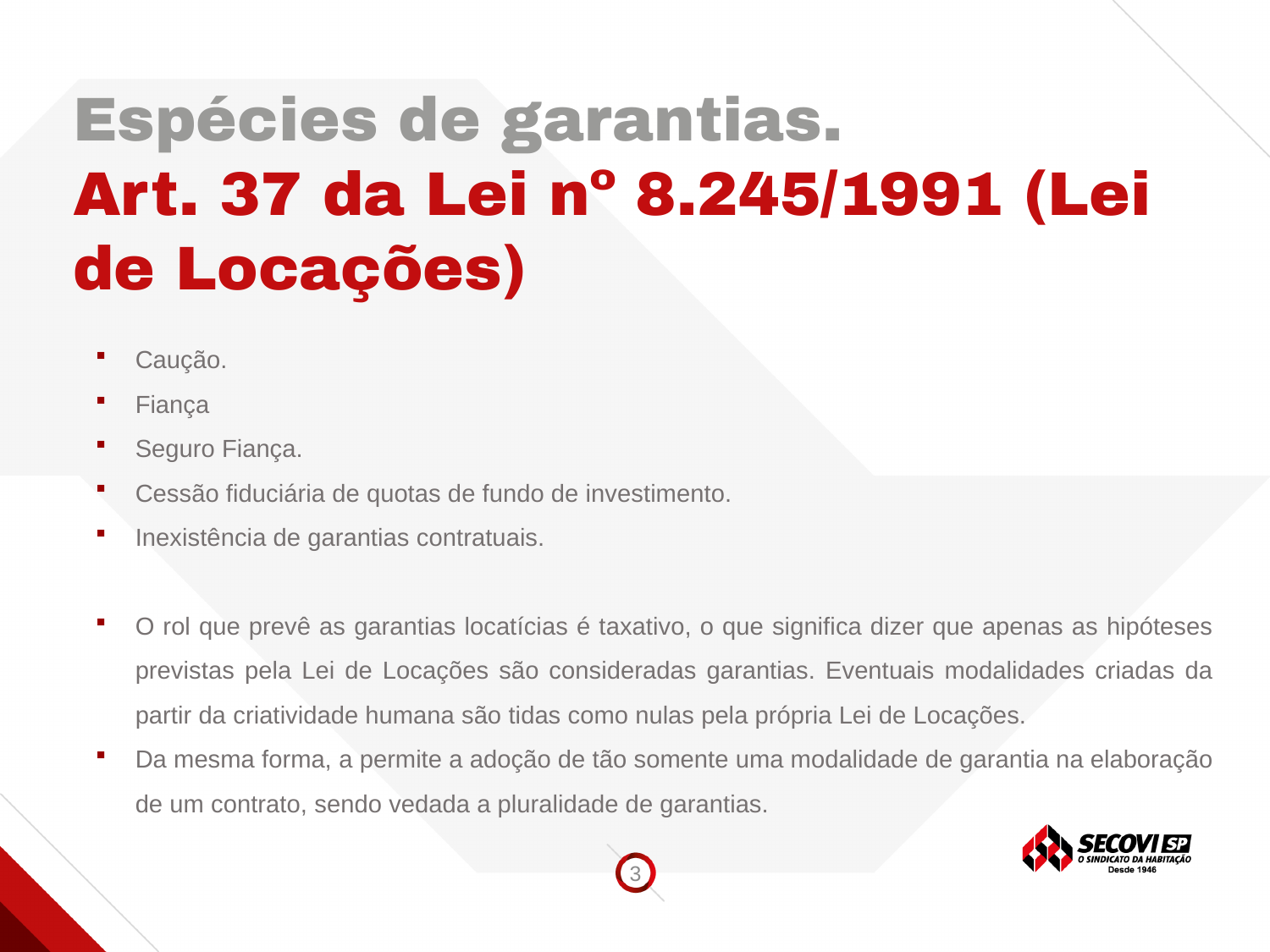

Espécies de garantias.
Art. 37 da Lei nº 8.245/1991 (Lei de Locações)
Caução.
Fiança
Seguro Fiança.
Cessão fiduciária de quotas de fundo de investimento.
Inexistência de garantias contratuais.

O rol que prevê as garantias locatícias é taxativo, o que significa dizer que apenas as hipóteses previstas pela Lei de Locações são consideradas garantias. Eventuais modalidades criadas da partir da criatividade humana são tidas como nulas pela própria Lei de Locações.
Da mesma forma, a permite a adoção de tão somente uma modalidade de garantia na elaboração de um contrato, sendo vedada a pluralidade de garantias.
3